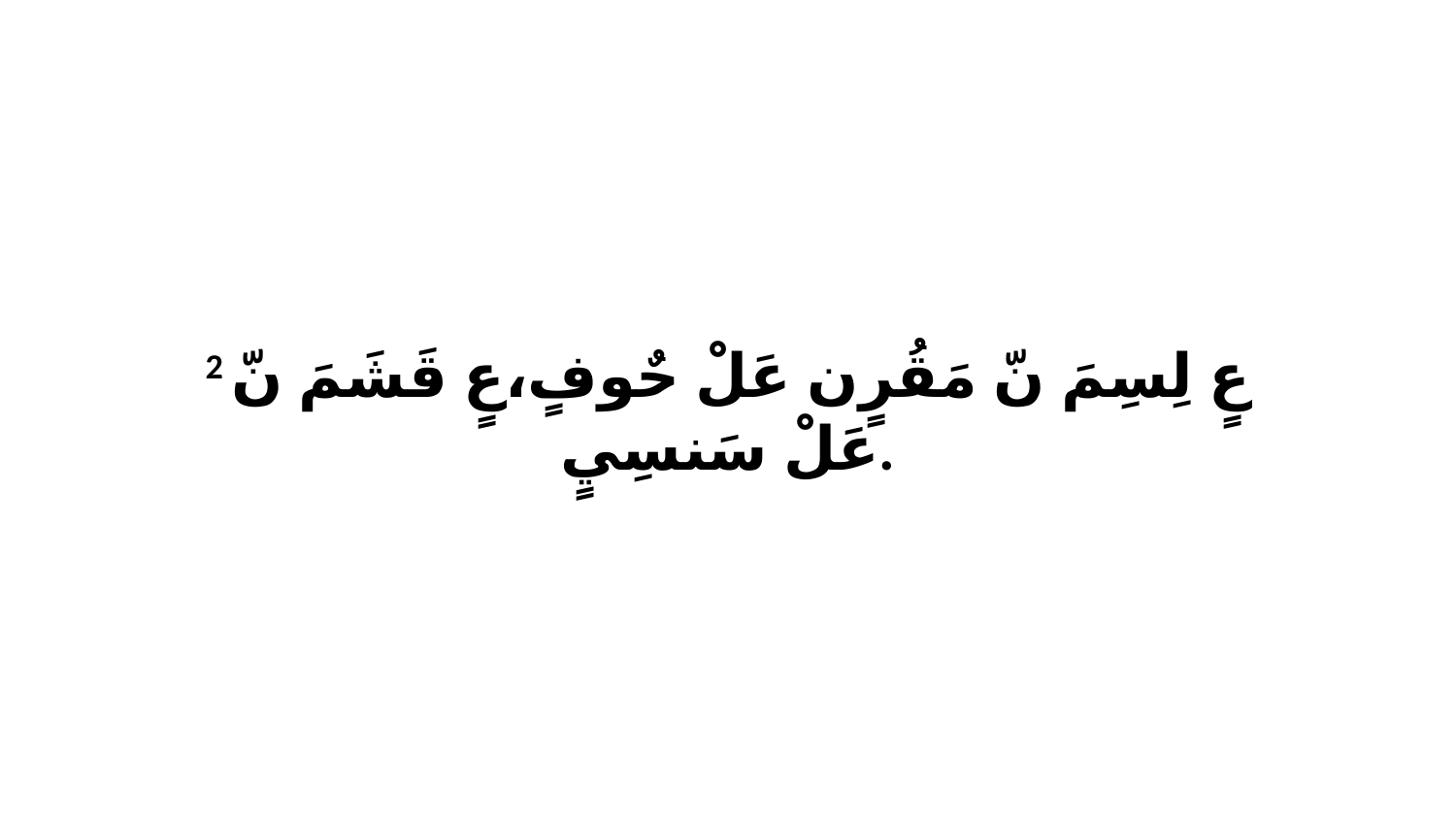

2 عٍ لِسِمَ نّ مَقُرٍن عَلْ حٌوفٍ،عٍ قَشَمَ نّ عَلْ سَنسِيٍ.